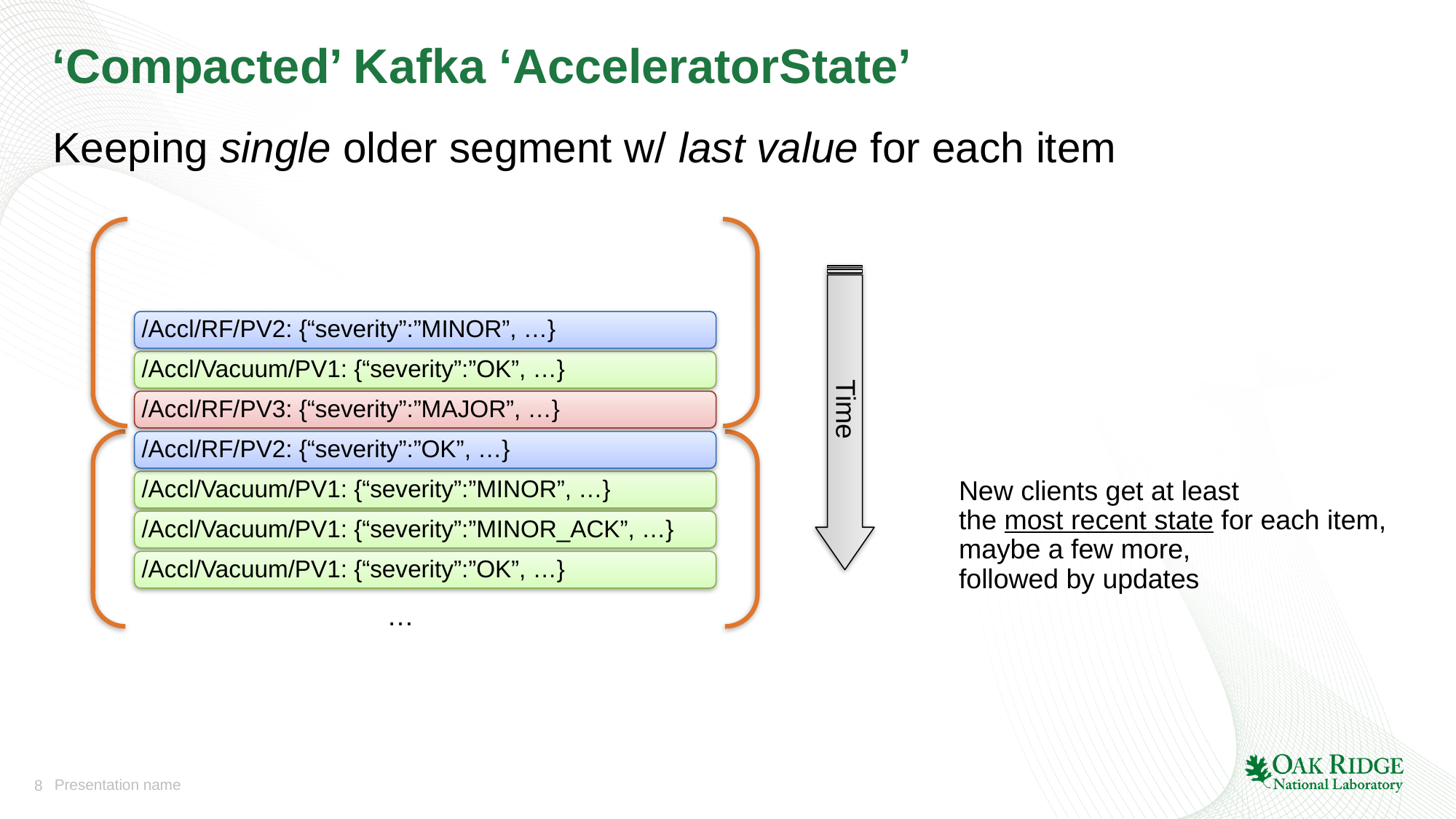

# ‘Compacted’ Kafka ‘AcceleratorState’
Keeping single older segment w/ last value for each item

/Accl/RF/PV2: {“severity”:”MINOR”, …}
/Accl/Vacuum/PV1: {“severity”:”OK”, …}
Time
/Accl/RF/PV3: {“severity”:”MAJOR”, …}

/Accl/RF/PV2: {“severity”:”OK”, …}
/Accl/Vacuum/PV1: {“severity”:”MINOR”, …}
New clients get at least
the most recent state for each item,
maybe a few more,
followed by updates
/Accl/Vacuum/PV1: {“severity”:”MINOR_ACK”, …}
/Accl/Vacuum/PV1: {“severity”:”OK”, …}
…